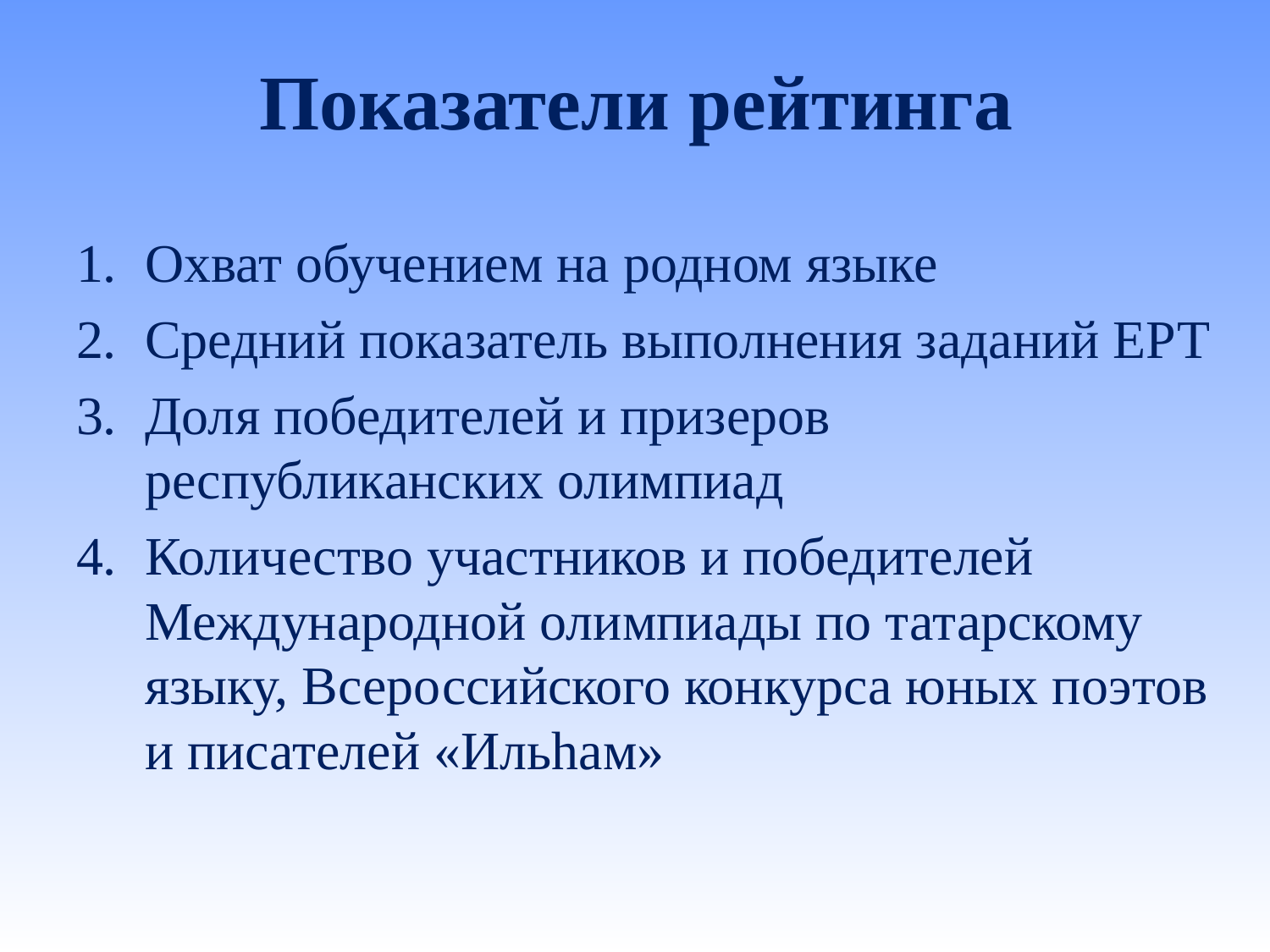

# Показатели рейтинга
Охват обучением на родном языке
Средний показатель выполнения заданий ЕРТ
Доля победителей и призеров республиканских олимпиад
Количество участников и победителей Международной олимпиады по татарскому языку, Всероссийского конкурса юных поэтов и писателей «Ильһам»